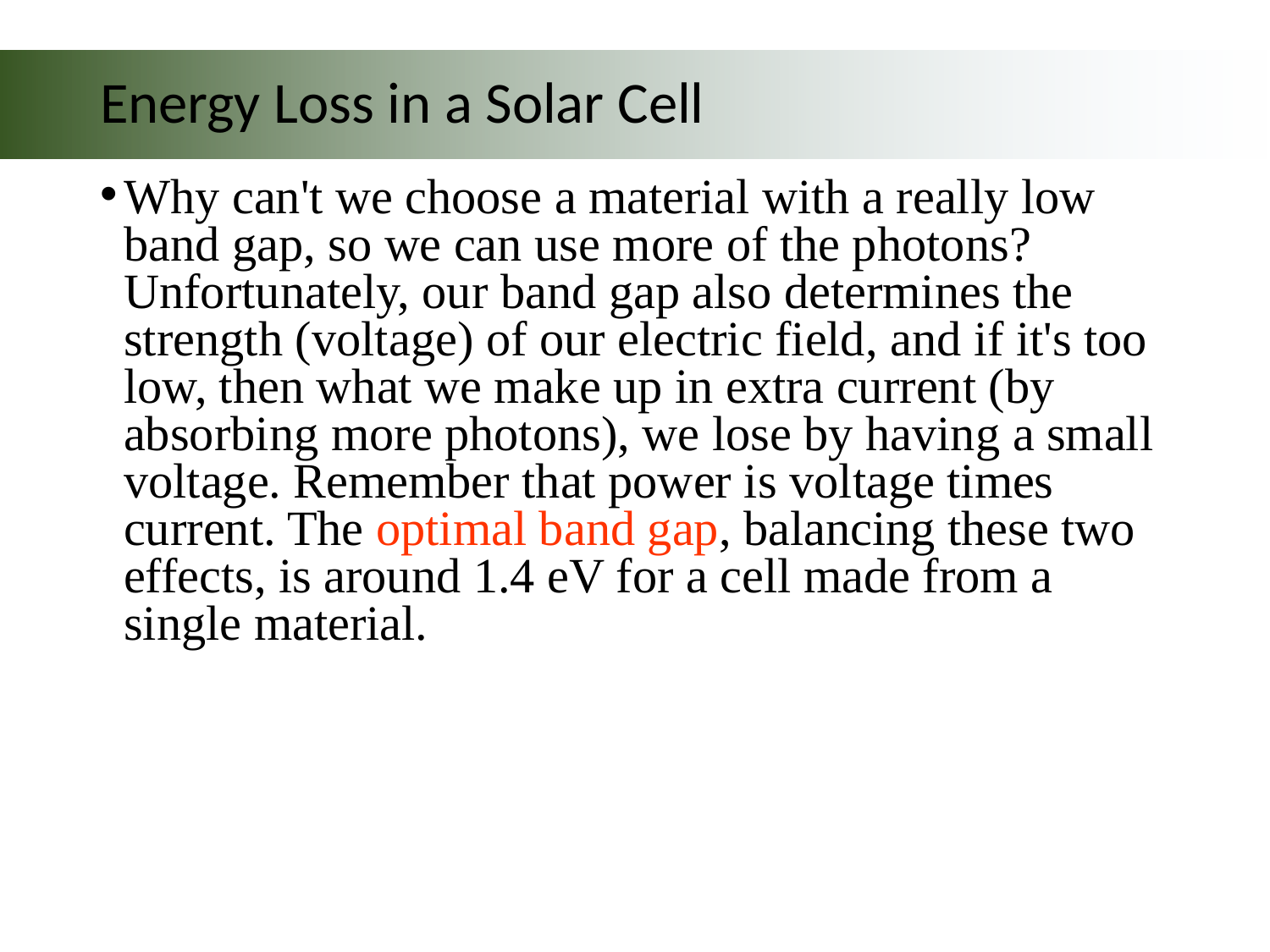

# Energy Loss in a Solar Cell
Why can't we choose a material with a really low band gap, so we can use more of the photons? Unfortunately, our band gap also determines the strength (voltage) of our electric field, and if it's too low, then what we make up in extra current (by absorbing more photons), we lose by having a small voltage. Remember that power is voltage times current. The optimal band gap, balancing these two effects, is around 1.4 eV for a cell made from a single material.